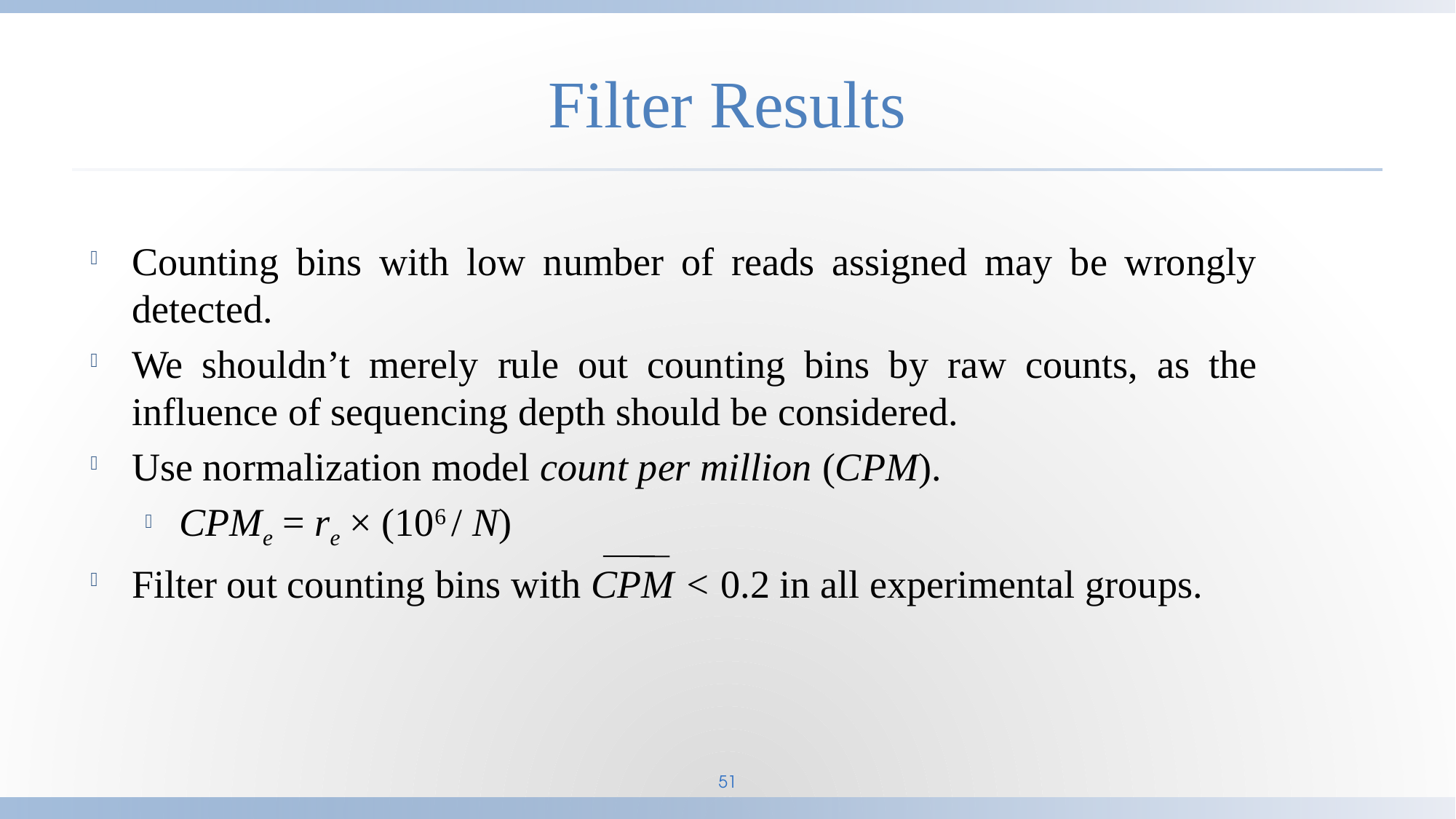

# Filter Results
Counting bins with low number of reads assigned may be wrongly detected.
We shouldn’t merely rule out counting bins by raw counts, as the influence of sequencing depth should be considered.
Use normalization model count per million (CPM).
CPMe = re × (106 / N)
Filter out counting bins with CPM < 0.2 in all experimental groups.

51